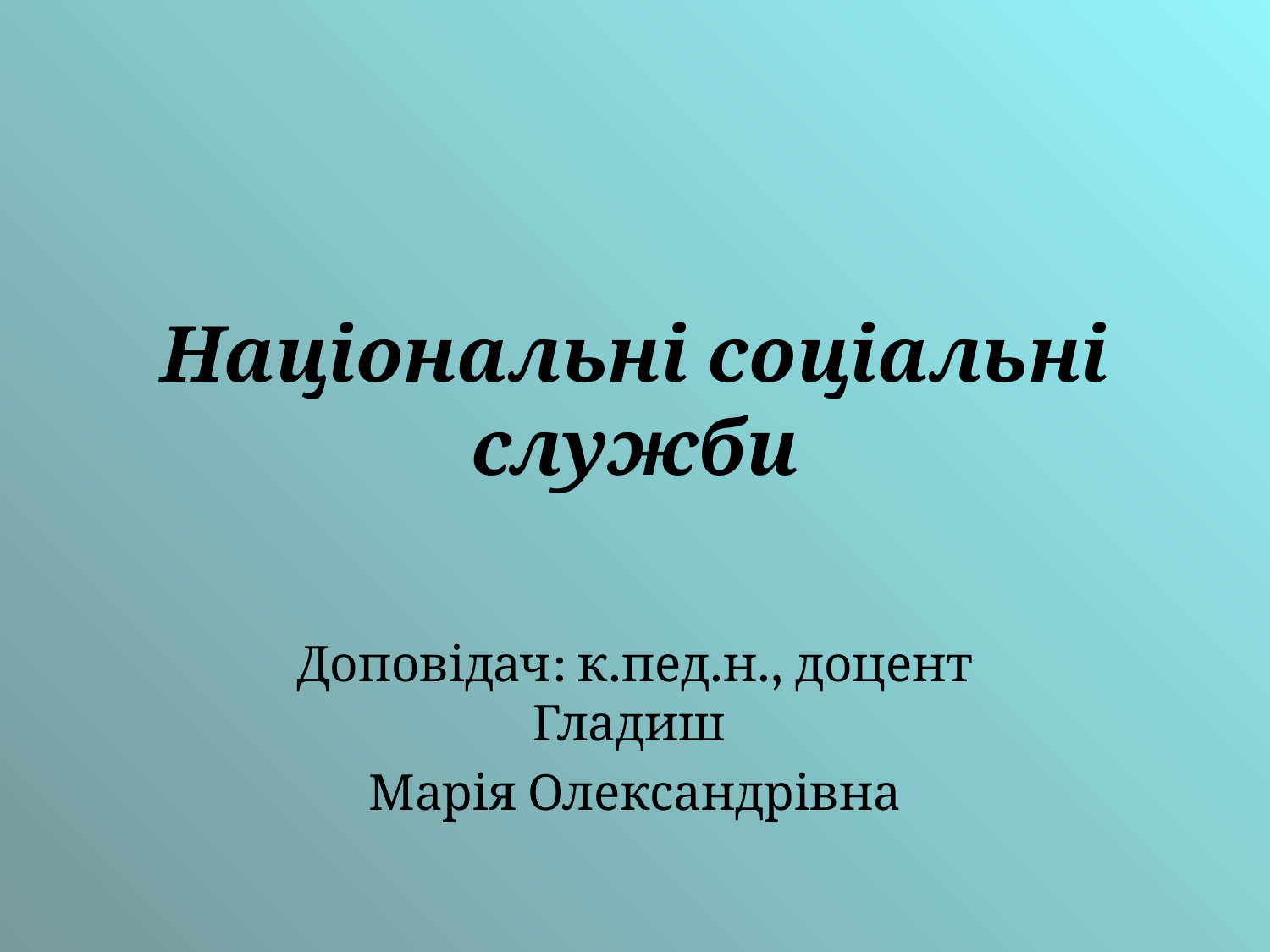

# Національні соціальні служби
Доповідач: к.пед.н., доцент Гладиш
Марія Олександрівна